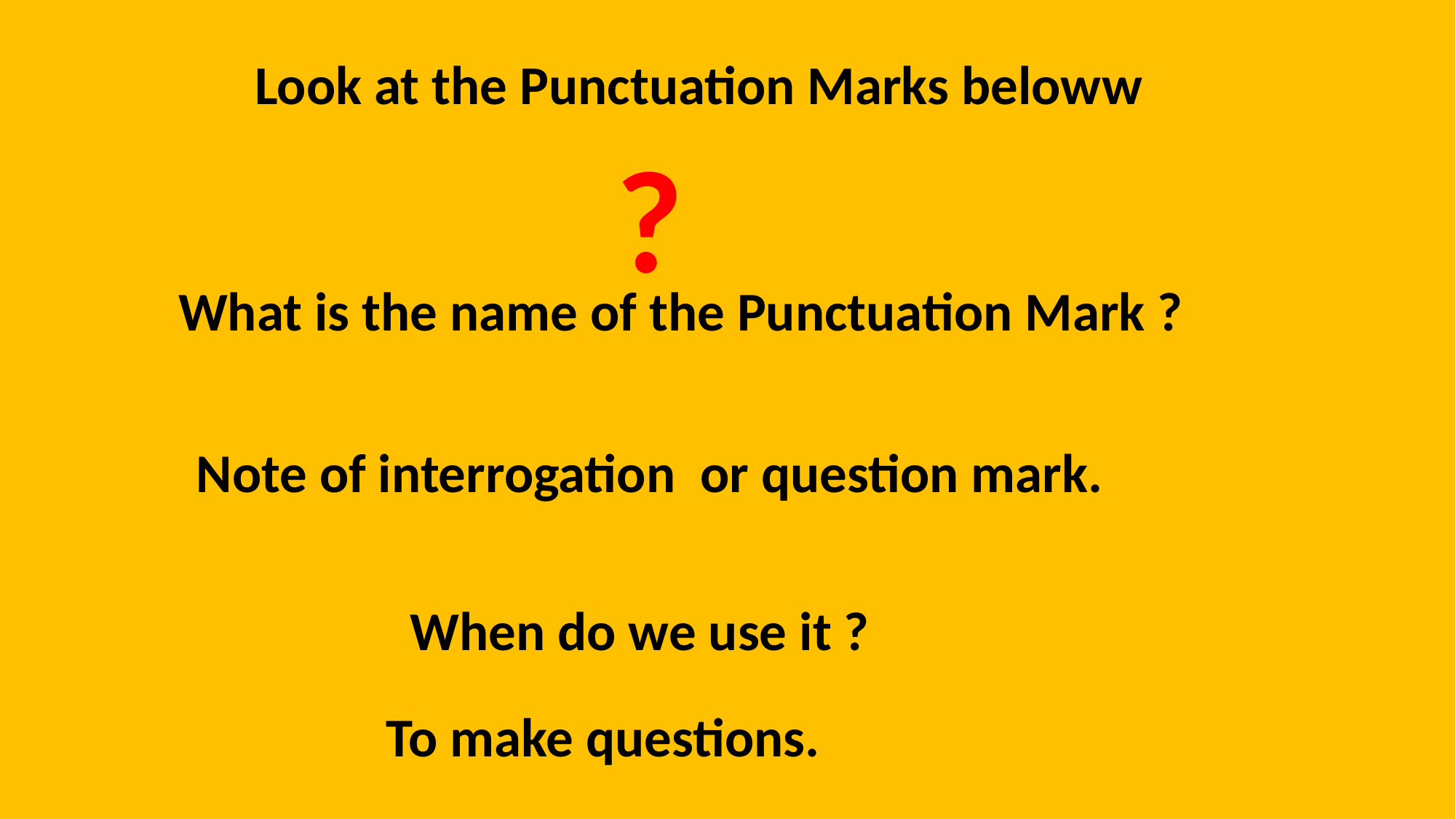

Look at the Punctuation Marks beloww
?
What is the name of the Punctuation Mark ?
Note of interrogation  or question mark.
When do we use it ?
To make questions.